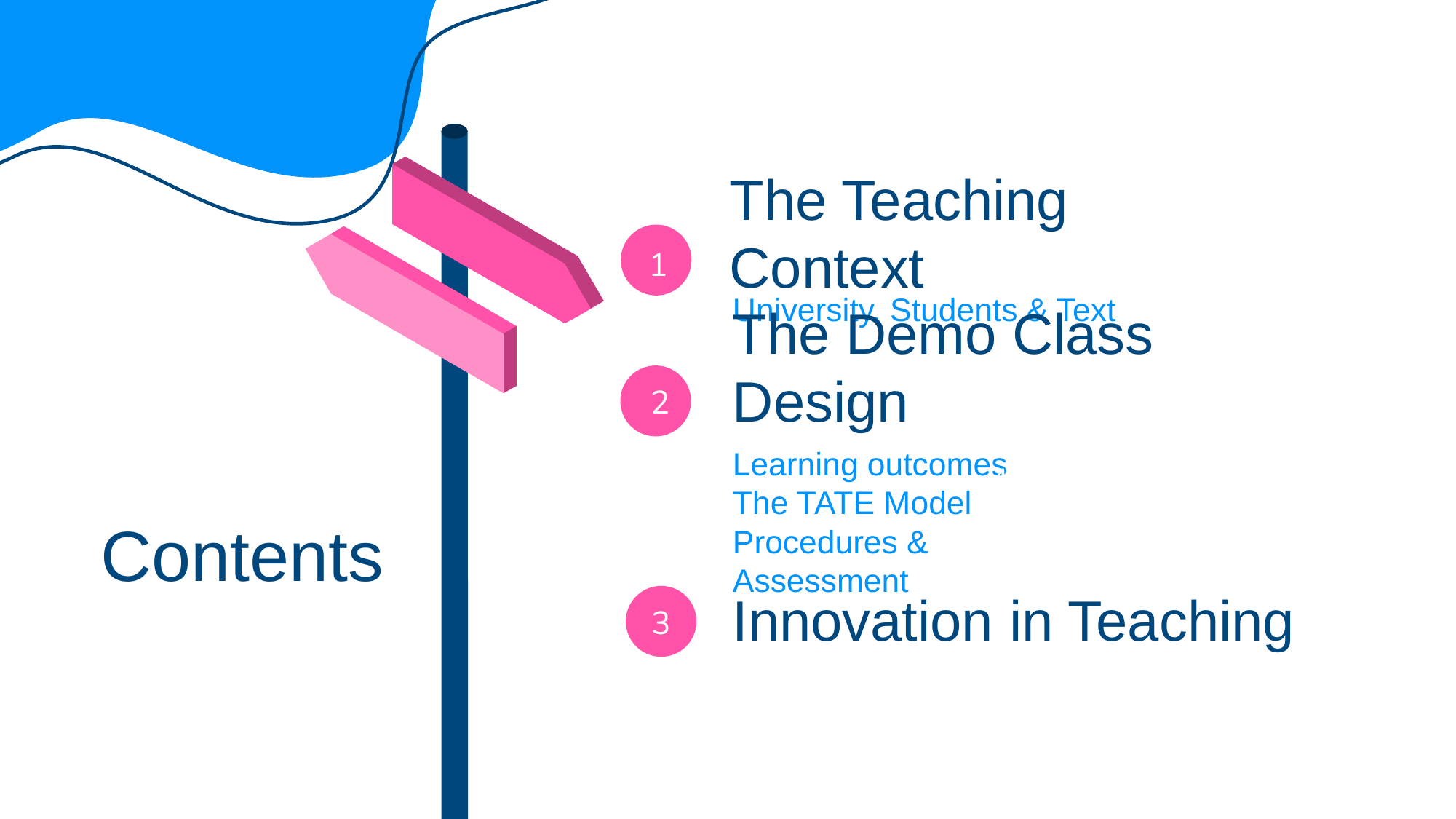

# The Teaching Context

1
University, Students & Text

The Demo Class Design
Contents

2
Learning outcomes
The TATE Model
Procedures & Assessment

4
Innovation in Teaching
3
3